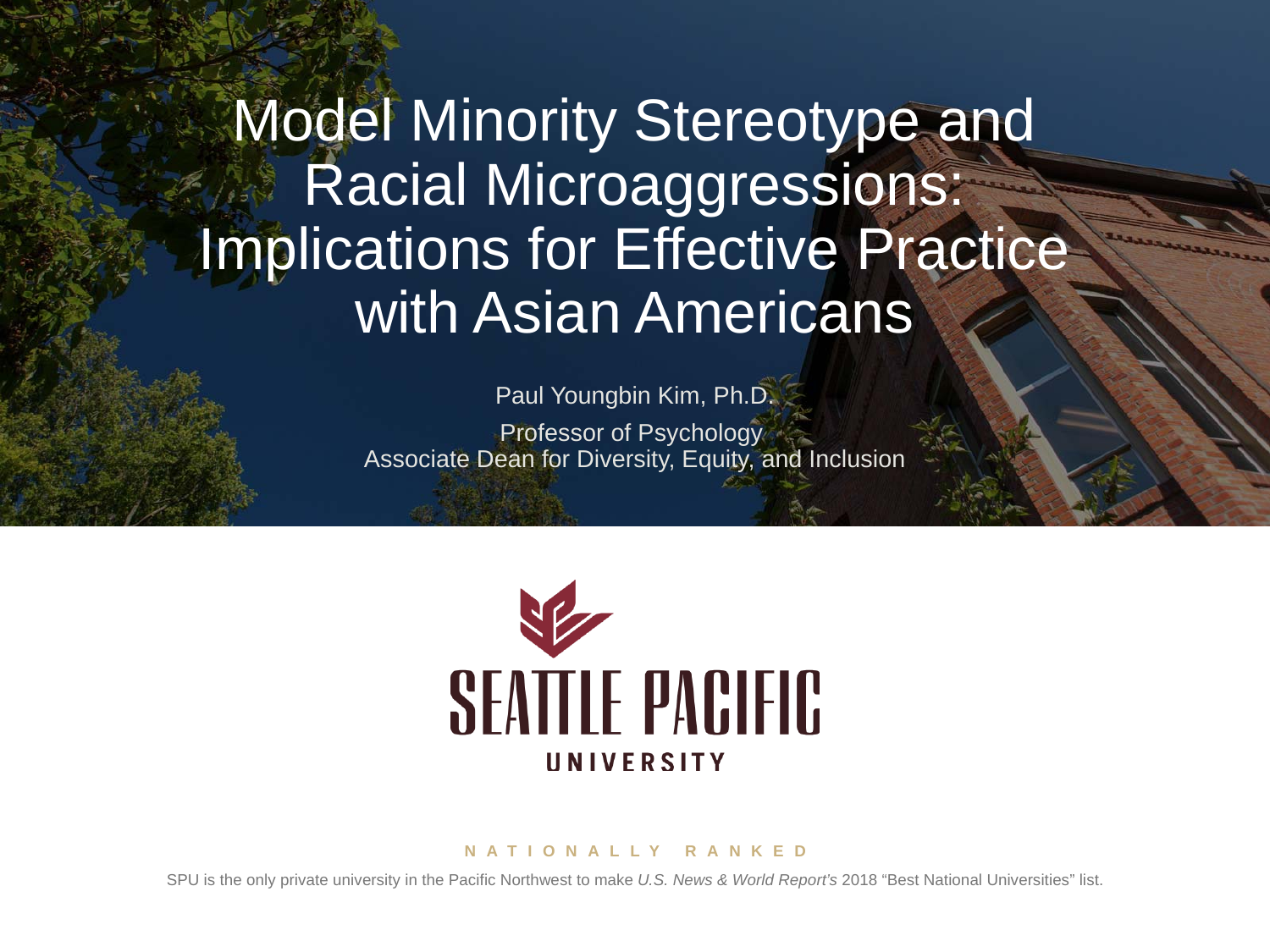

# Model Minority Stereotype and Racial Microaggressions: Implications for Effective Practice with Asian Americans
Paul Youngbin Kim, Ph.D.
Professor of Psychology
Associate Dean for Diversity, Equity, and Inclusion